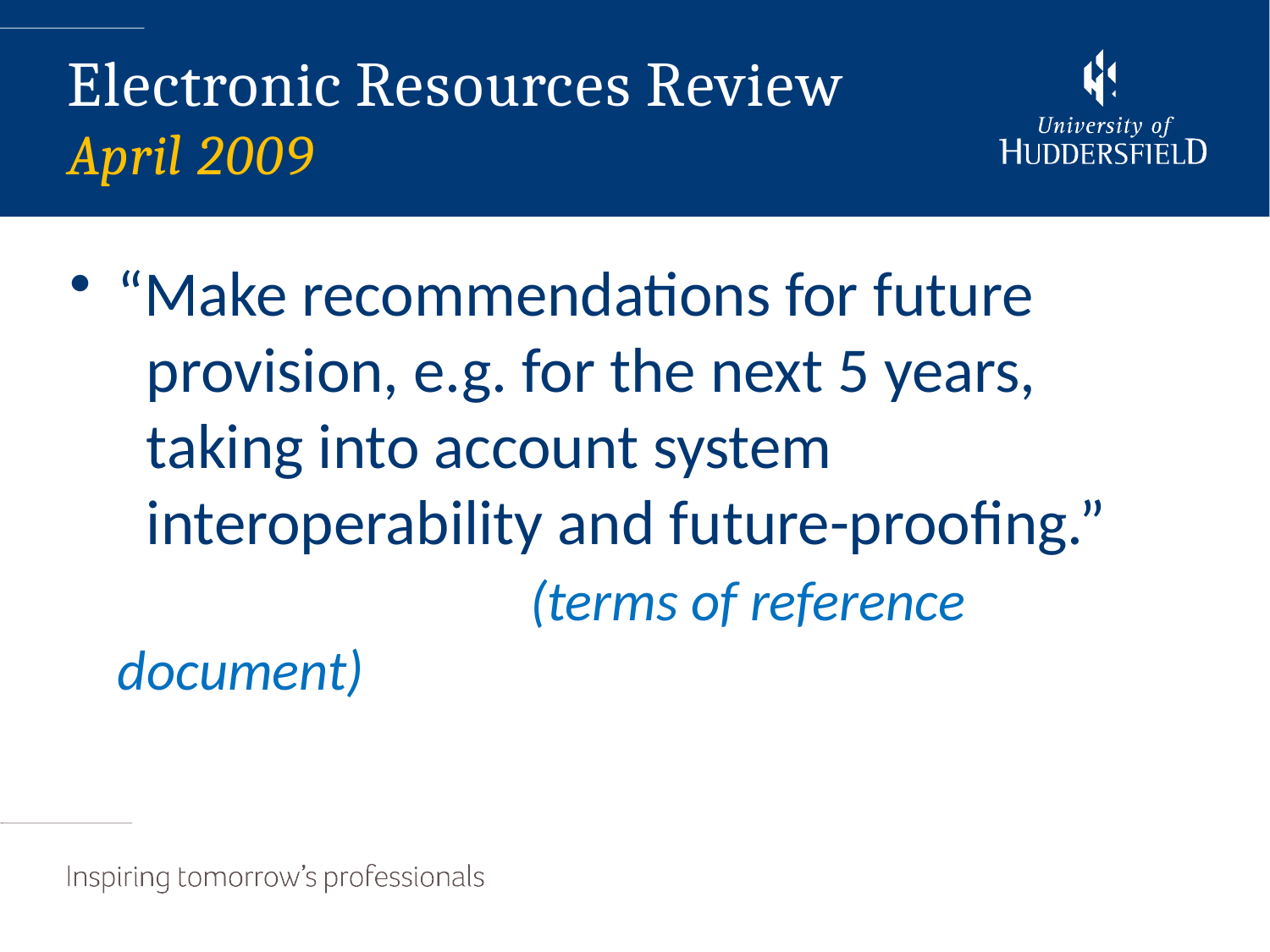

“Make recommendations for future
  provision, e.g. for the next 5 years,
  taking into account system
  interoperability and future-proofing.”
		           (terms of reference document)
Electronic Resources Review
April 2009